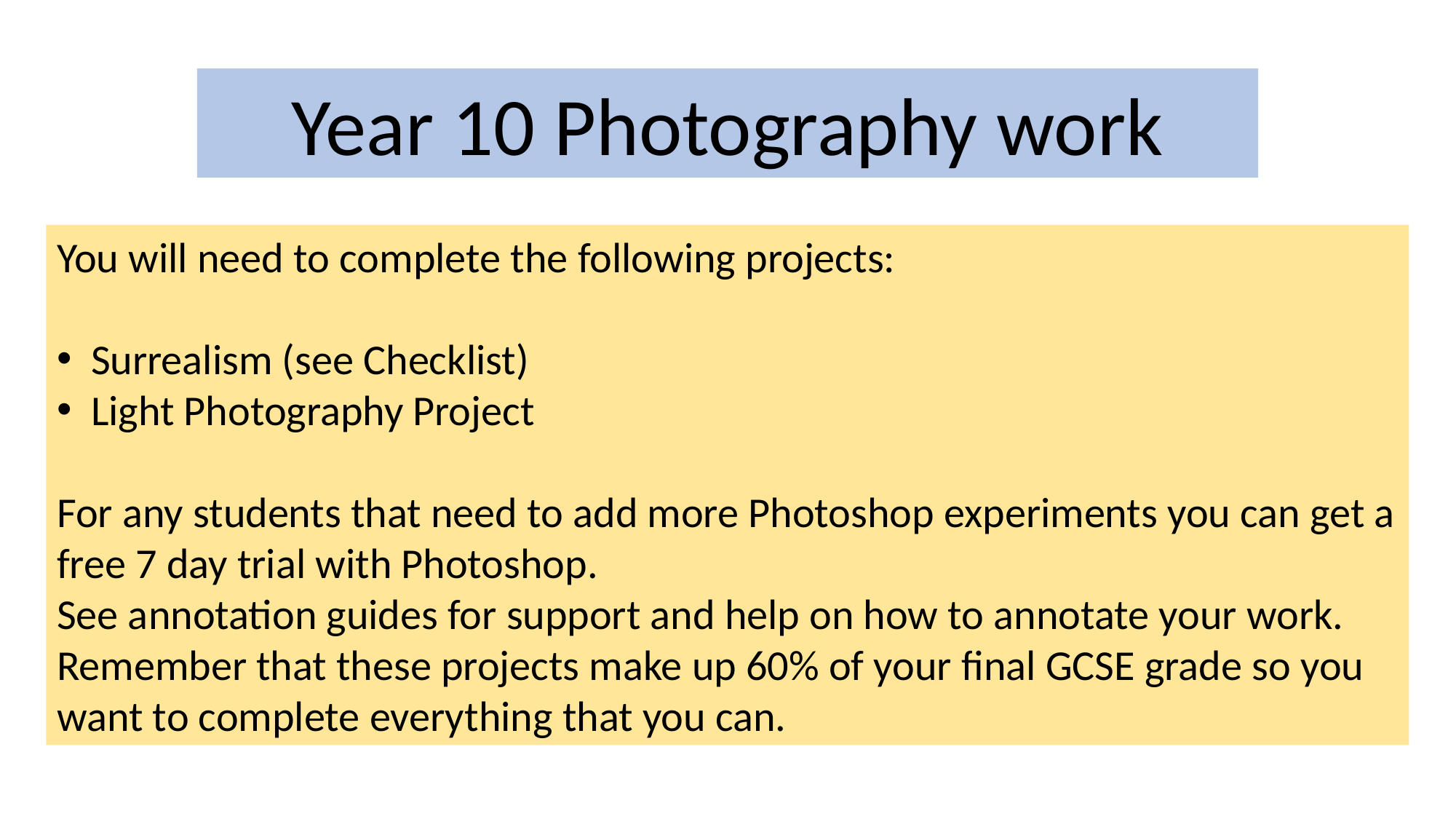

Year 10 Photography work
You will need to complete the following projects:

Surrealism (see Checklist)
Light Photography Project

For any students that need to add more Photoshop experiments you can get a free 7 day trial with Photoshop.
See annotation guides for support and help on how to annotate your work.
Remember that these projects make up 60% of your final GCSE grade so you want to complete everything that you can.